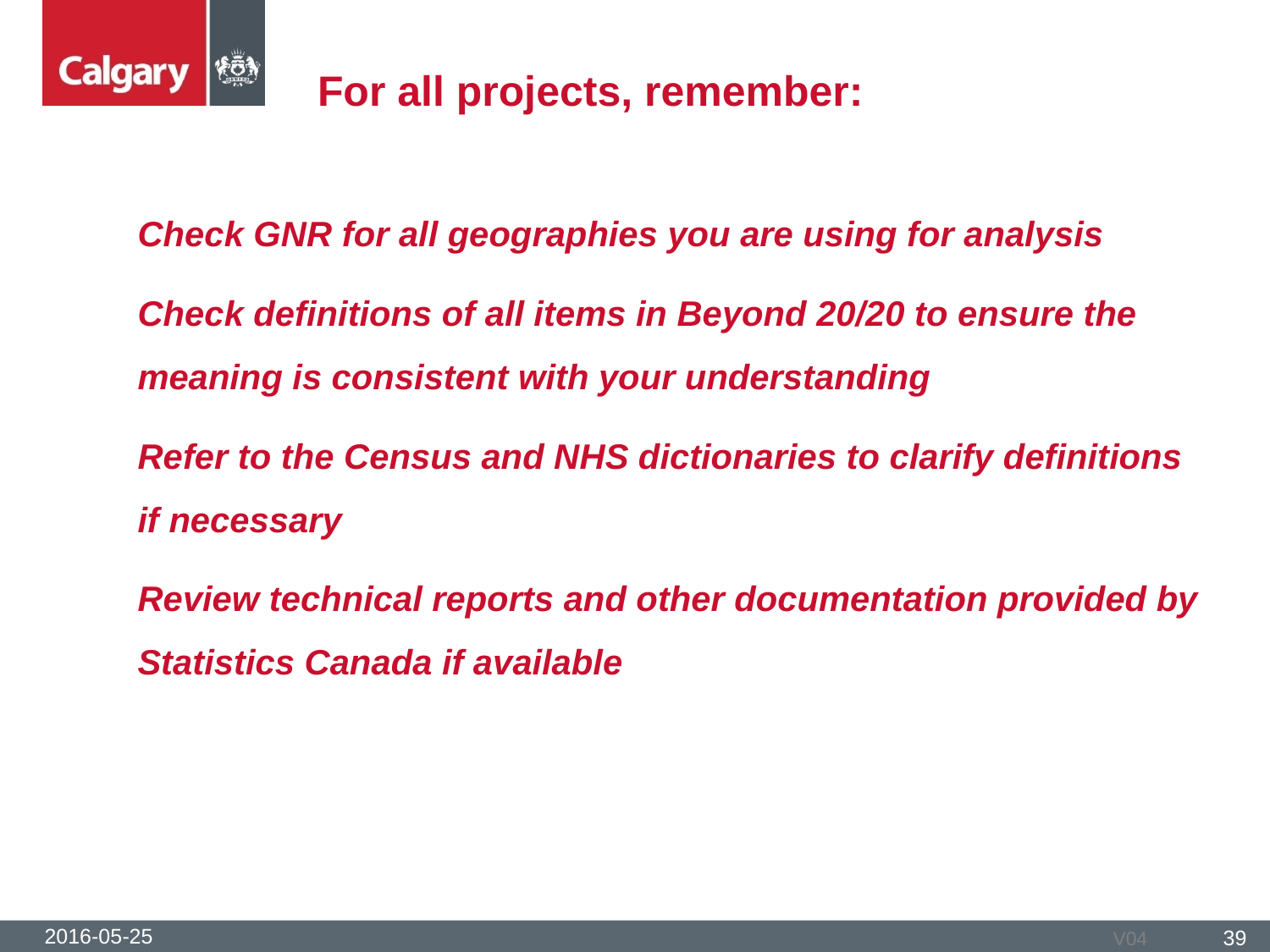

# For all projects, remember:
Check GNR for all geographies you are using for analysis
Check definitions of all items in Beyond 20/20 to ensure the meaning is consistent with your understanding
Refer to the Census and NHS dictionaries to clarify definitions if necessary
Review technical reports and other documentation provided by Statistics Canada if available

2016-05-25
39